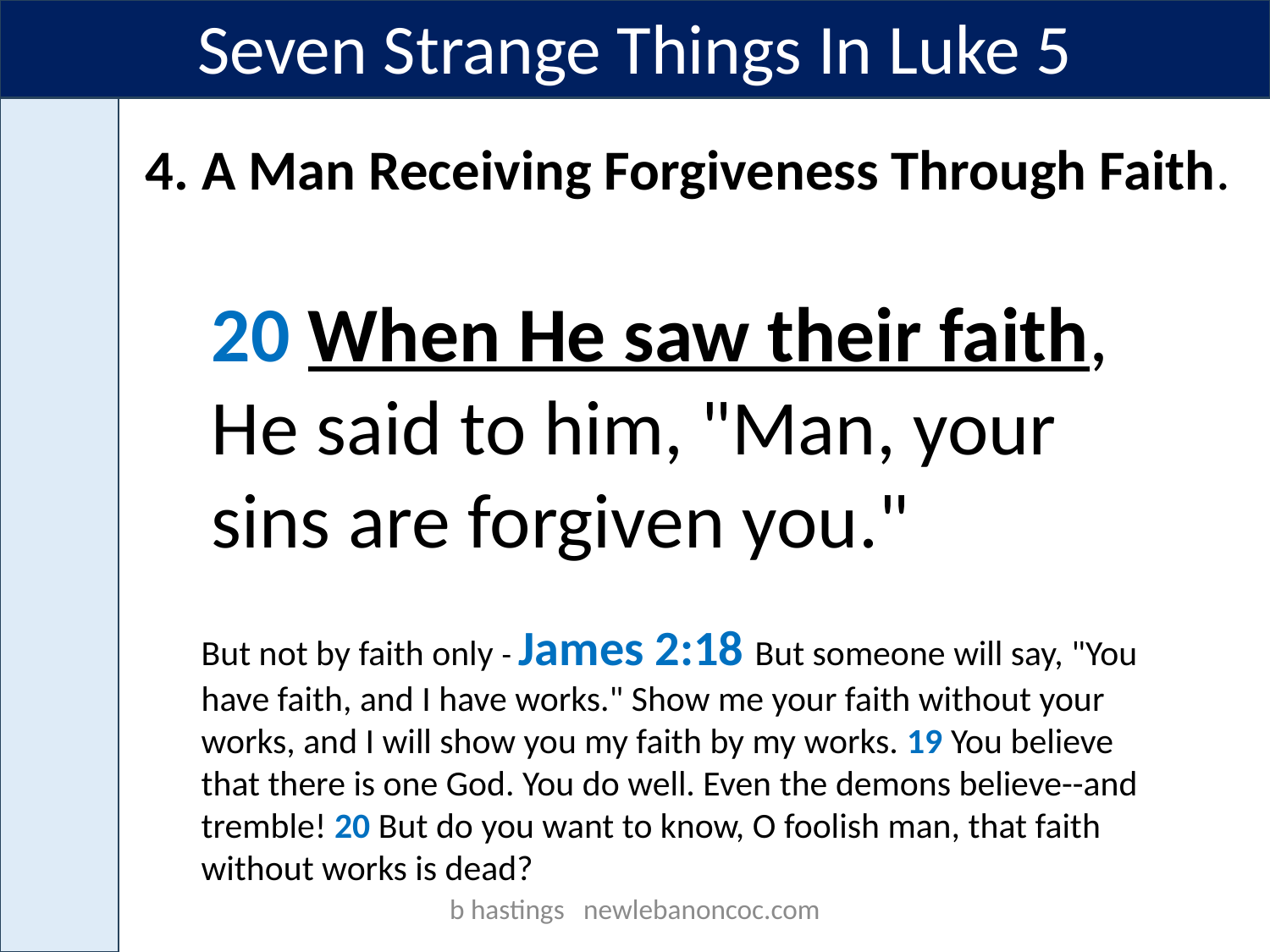

Seven Strange Things In Luke 5
4. A Man Receiving Forgiveness Through Faith.
20 When He saw their faith, He said to him, "Man, your sins are forgiven you."
But not by faith only - James 2:18 But someone will say, "You have faith, and I have works." Show me your faith without your works, and I will show you my faith by my works. 19 You believe that there is one God. You do well. Even the demons believe--and tremble! 20 But do you want to know, O foolish man, that faith without works is dead?

b hastings   newlebanoncoc.com